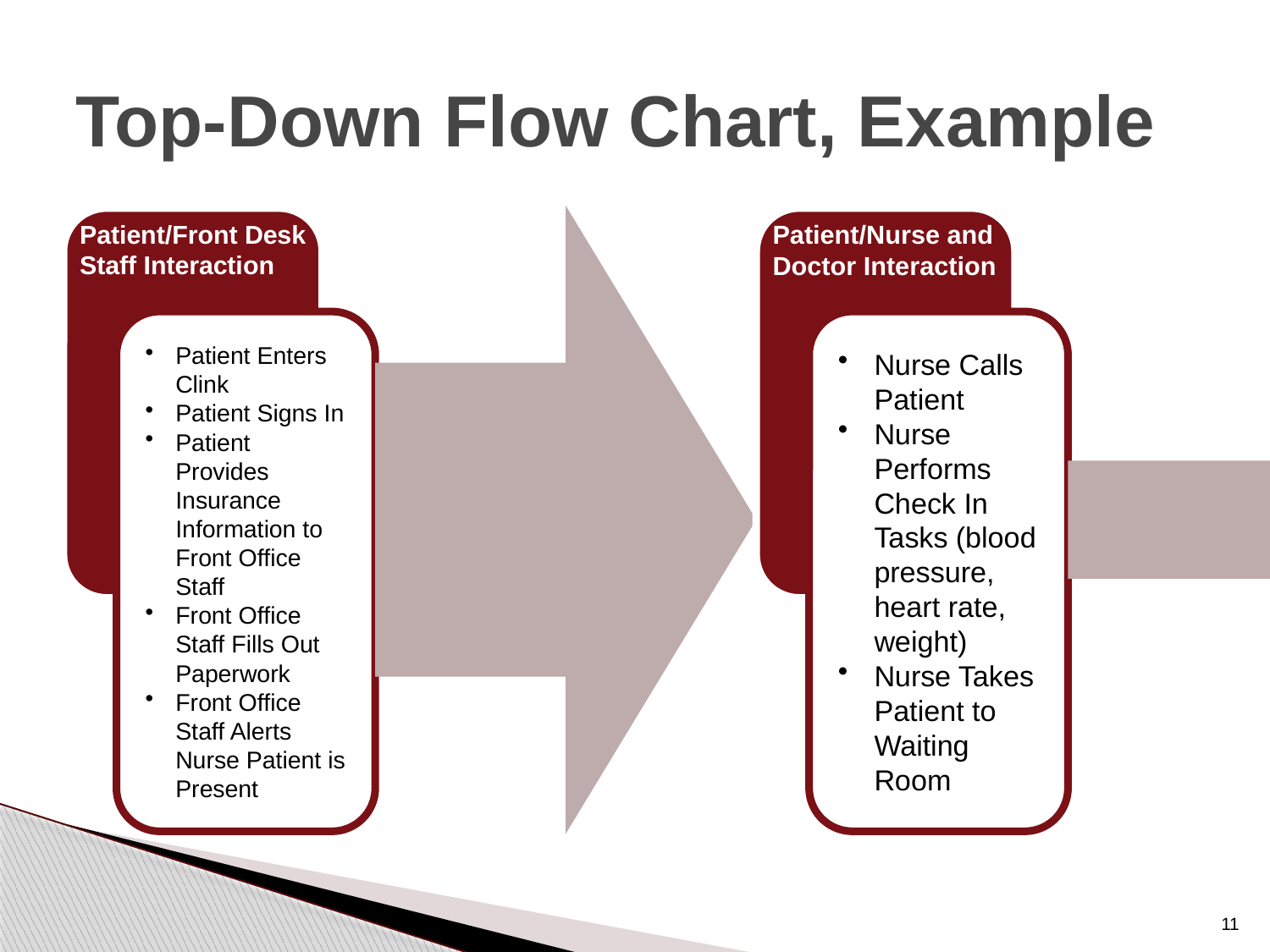

# Top-Down Flow Chart, Example
Patient/Front Desk Staff Interaction
Patient Enters Clink
Patient/Nurse and Doctor Interaction
Patient Signs In
Patient Provides Insurance Information to Front Office Staff
Front Office Staff Fills Out Paperwork
Front Office Staff Alerts Nurse Patient is Present
Nurse Calls Patient
Nurse Performs Check In Tasks (blood pressure, heart rate, weight)
Nurse Takes Patient to Waiting Room
11